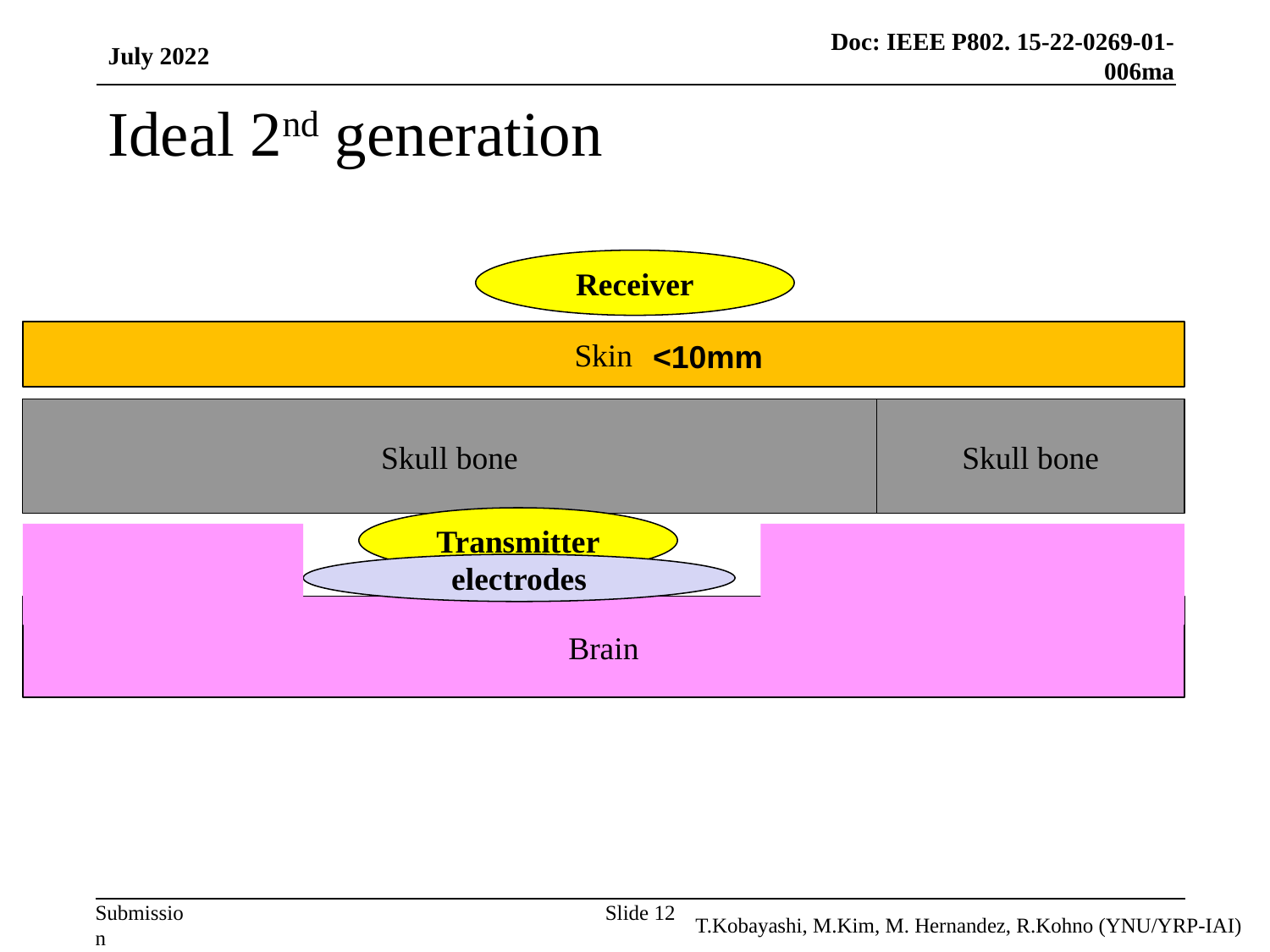

July 2022
# Ideal 2nd generation
Receiver
Skin
Skull bone
Skull bone
Brain
<10mm
Transmitter

electrodes
Slide 12
T.Kobayashi, M.Kim, M. Hernandez, R.Kohno (YNU/YRP-IAI)